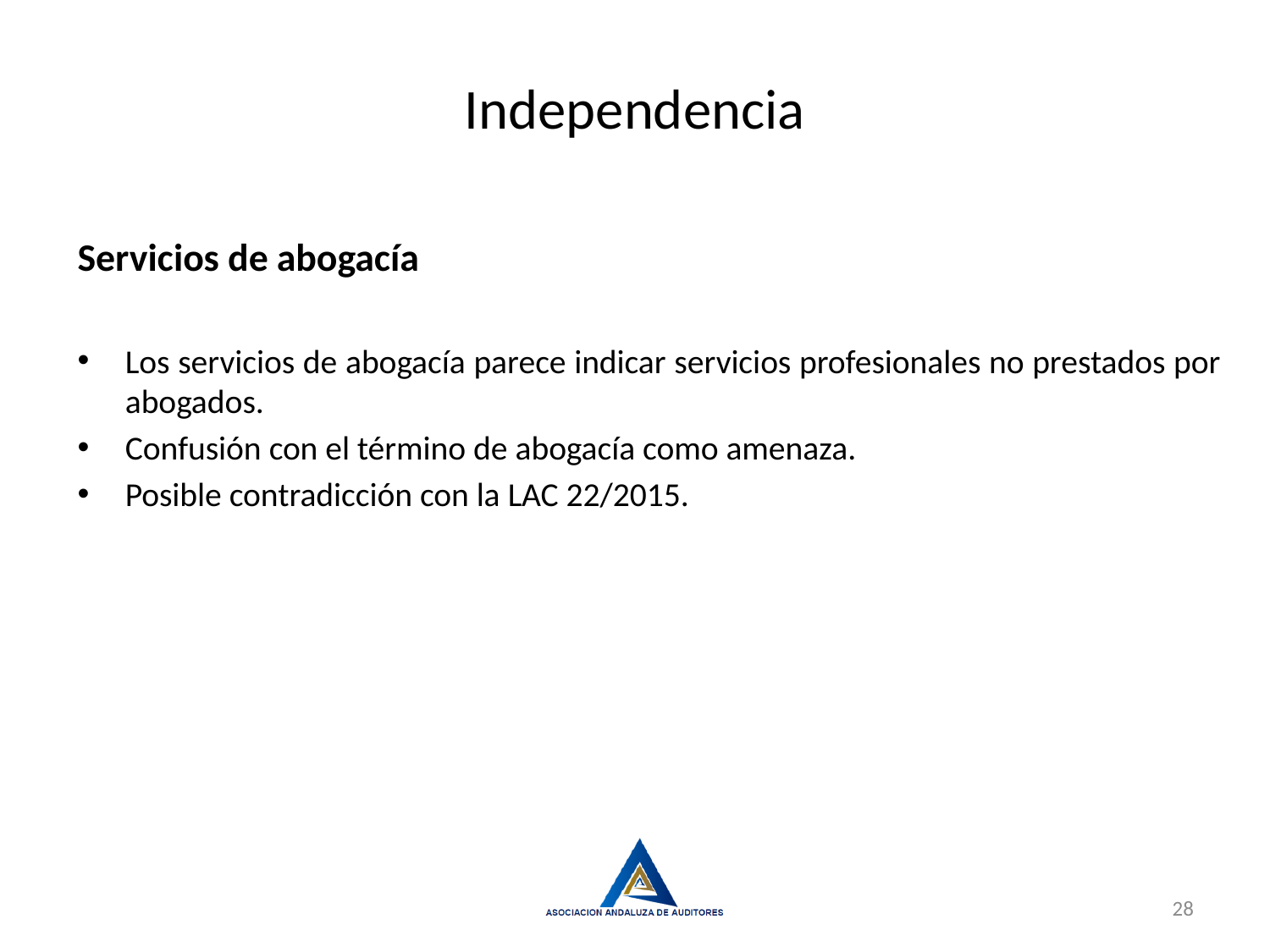

Independencia
Servicios de abogacía

Los servicios de abogacía parece indicar servicios profesionales no prestados por abogados.
Confusión con el término de abogacía como amenaza.
Posible contradicción con la LAC 22/2015.

28